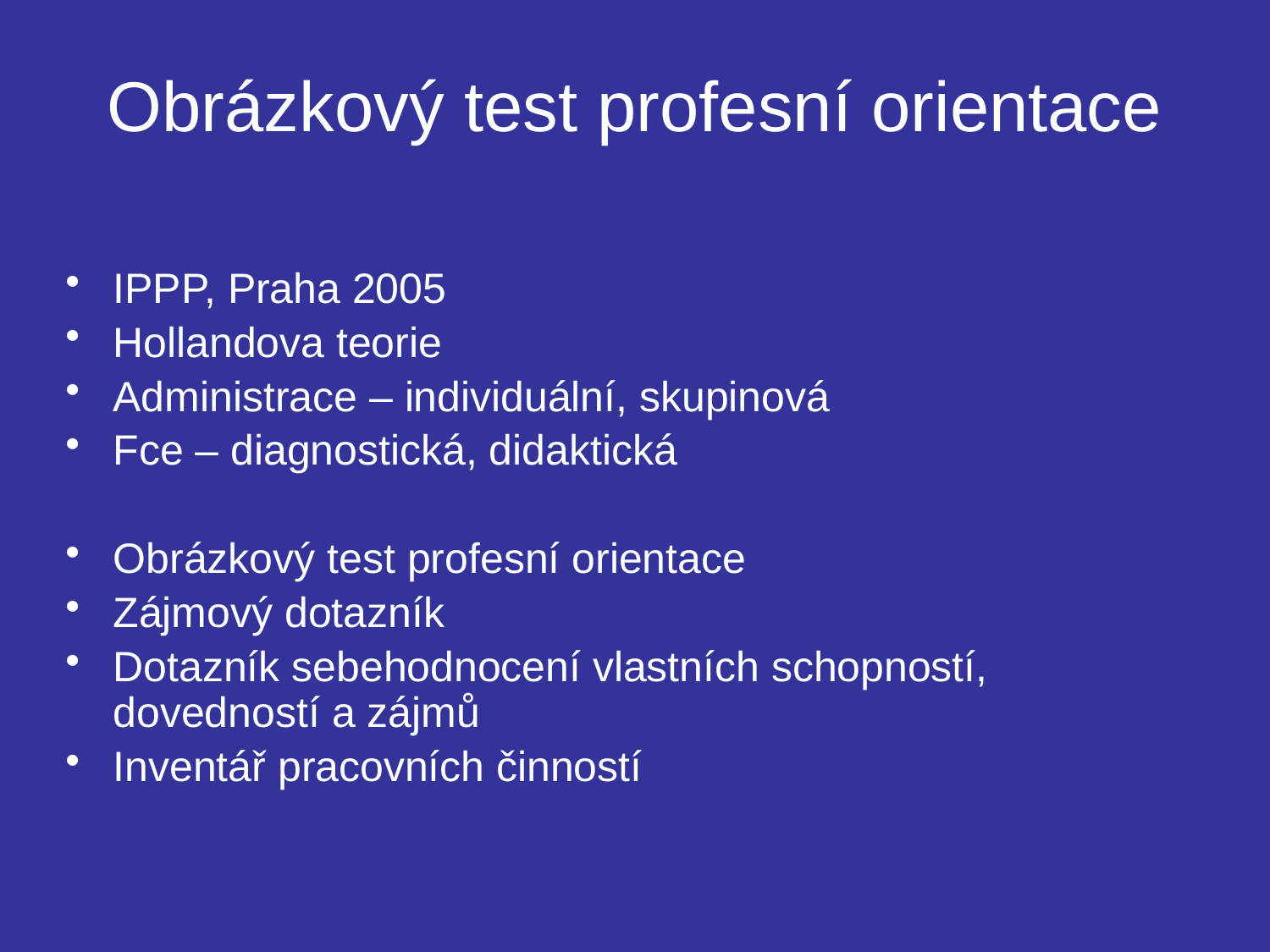

# Obrázkový test profesní orientace

IPPP, Praha 2005
Hollandova teorie
Administrace – individuální, skupinová
Fce – diagnostická, didaktická

Obrázkový test profesní orientace
Zájmový dotazník
Dotazník sebehodnocení vlastních schopností, dovedností a zájmů
Inventář pracovních činností